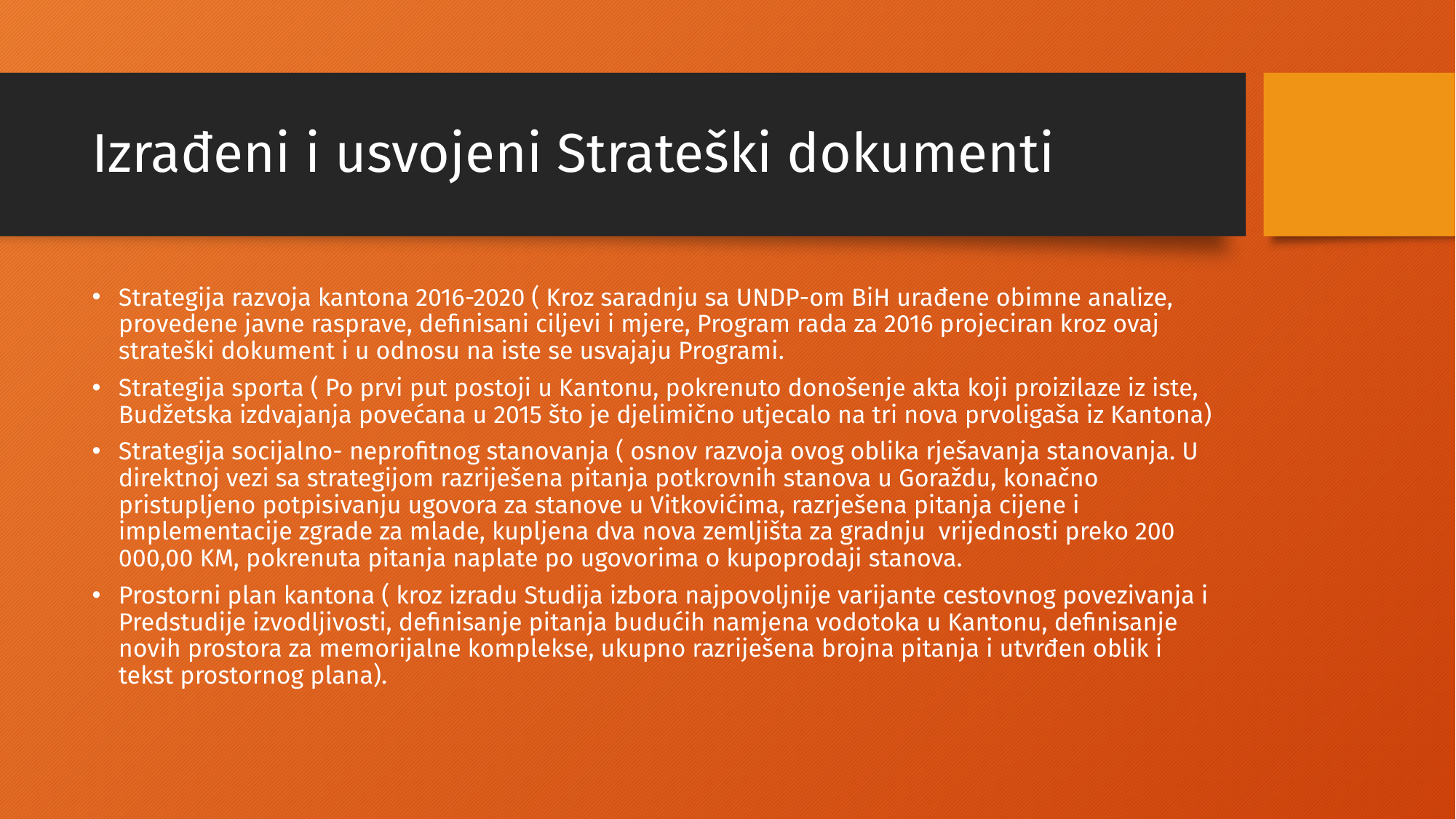

# Izrađeni i usvojeni Strateški dokumenti
Strategija razvoja kantona 2016-2020 ( Kroz saradnju sa UNDP-om BiH urađene obimne analize, provedene javne rasprave, definisani ciljevi i mjere, Program rada za 2016 projeciran kroz ovaj strateški dokument i u odnosu na iste se usvajaju Programi.
Strategija sporta ( Po prvi put postoji u Kantonu, pokrenuto donošenje akta koji proizilaze iz iste, Budžetska izdvajanja povećana u 2015 što je djelimično utjecalo na tri nova prvoligaša iz Kantona)
Strategija socijalno- neprofitnog stanovanja ( osnov razvoja ovog oblika rješavanja stanovanja. U direktnoj vezi sa strategijom razriješena pitanja potkrovnih stanova u Goraždu, konačno pristupljeno potpisivanju ugovora za stanove u Vitkovićima, razrješena pitanja cijene i implementacije zgrade za mlade, kupljena dva nova zemljišta za gradnju  vrijednosti preko 200 000,00 KM, pokrenuta pitanja naplate po ugovorima o kupoprodaji stanova.
Prostorni plan kantona ( kroz izradu Studija izbora najpovoljnije varijante cestovnog povezivanja i Predstudije izvodljivosti, definisanje pitanja budućih namjena vodotoka u Kantonu, definisanje novih prostora za memorijalne komplekse, ukupno razriješena brojna pitanja i utvrđen oblik i tekst prostornog plana).